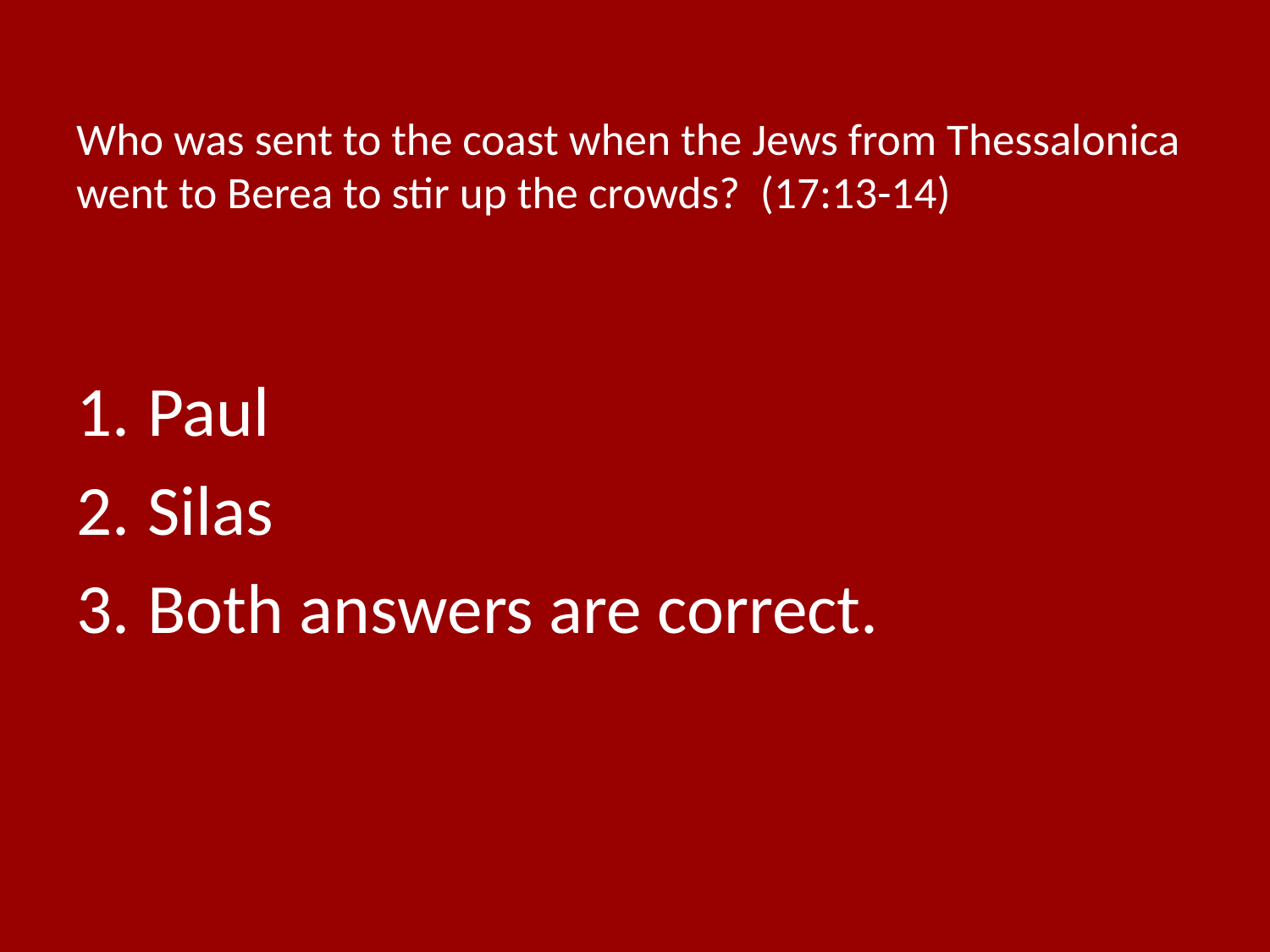

# Who was sent to the coast when the Jews from Thessalonica went to Berea to stir up the crowds?  (17:13-14)
Paul
Silas
Both answers are correct.